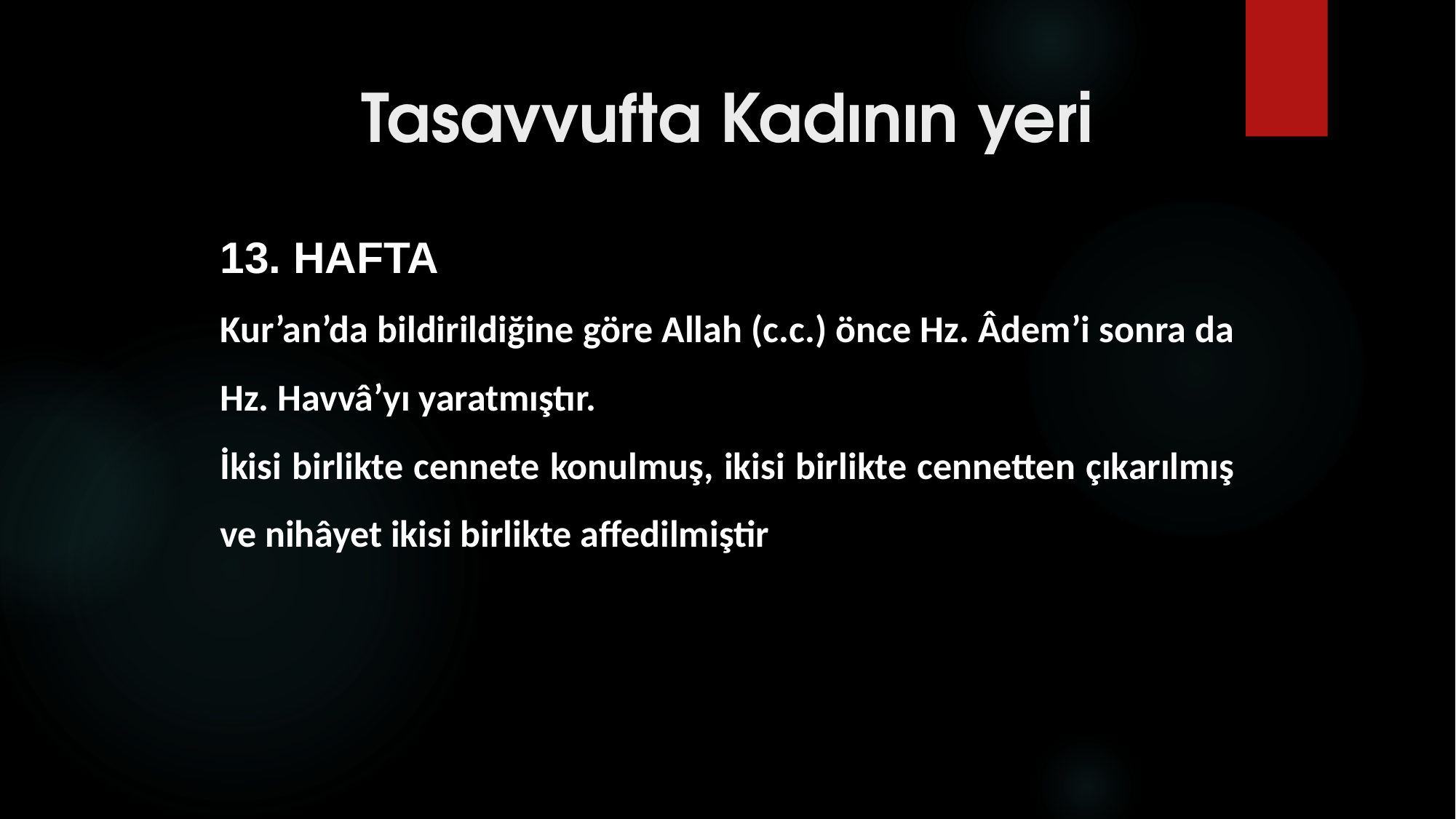

# Tasavvufta Kadının yeri
13. HAFTA
Kur’an’da bildirildiğine göre Allah (c.c.) önce Hz. Âdem’i sonra da Hz. Havvâ’yı yaratmıştır.
İkisi birlikte cennete konulmuş, ikisi birlikte cennetten çıkarılmış ve nihâyet ikisi birlikte affedilmiştir